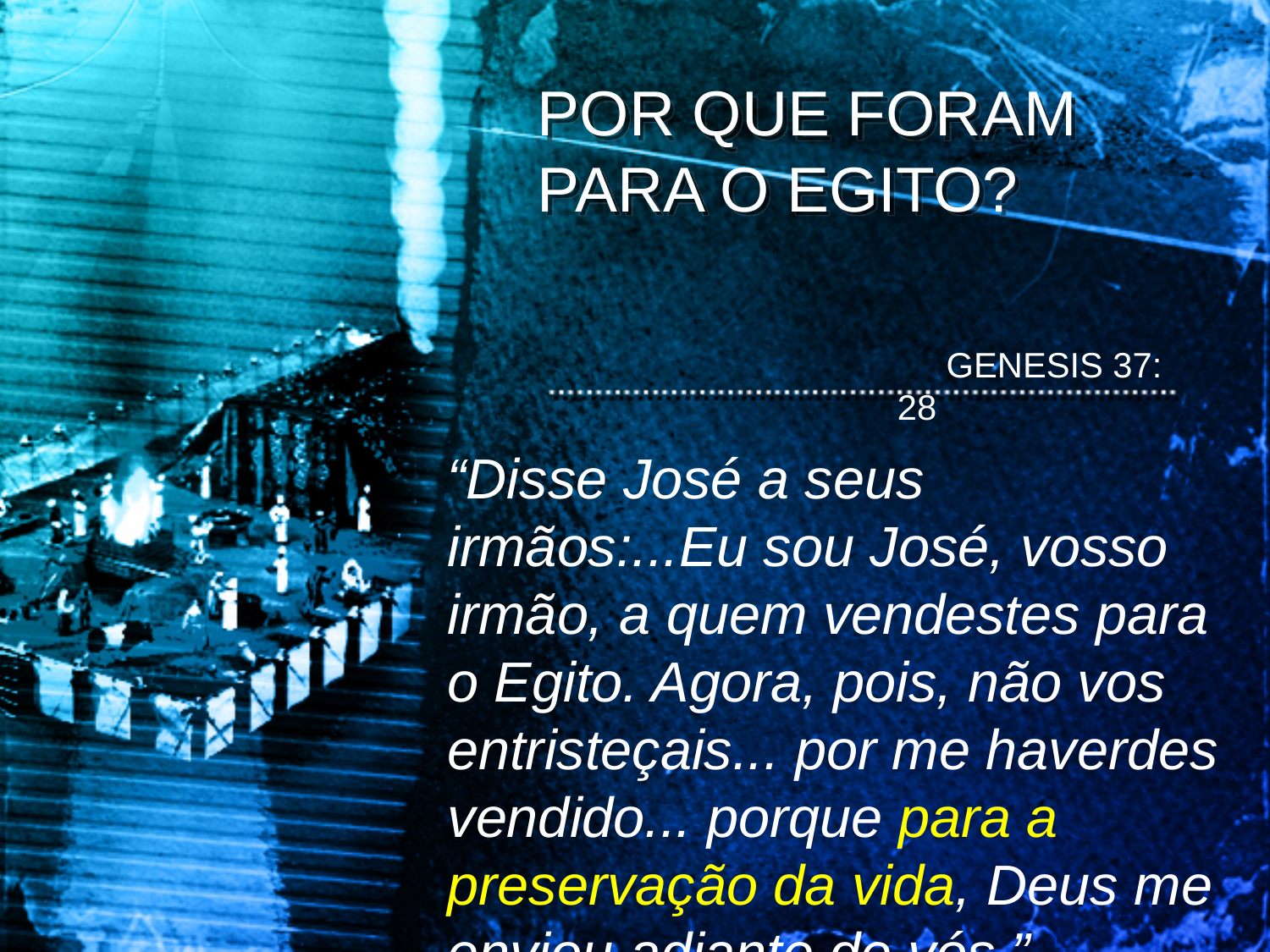

POR QUE FORAM PARA O EGITO?

     GENESIS 37: 28

“Disse José a seus irmãos:...Eu sou José, vosso irmão, a quem vendestes para o Egito. Agora, pois, não vos entristeçais... por me haverdes vendido... porque para a preservação da vida, Deus me enviou adiante de vós.”